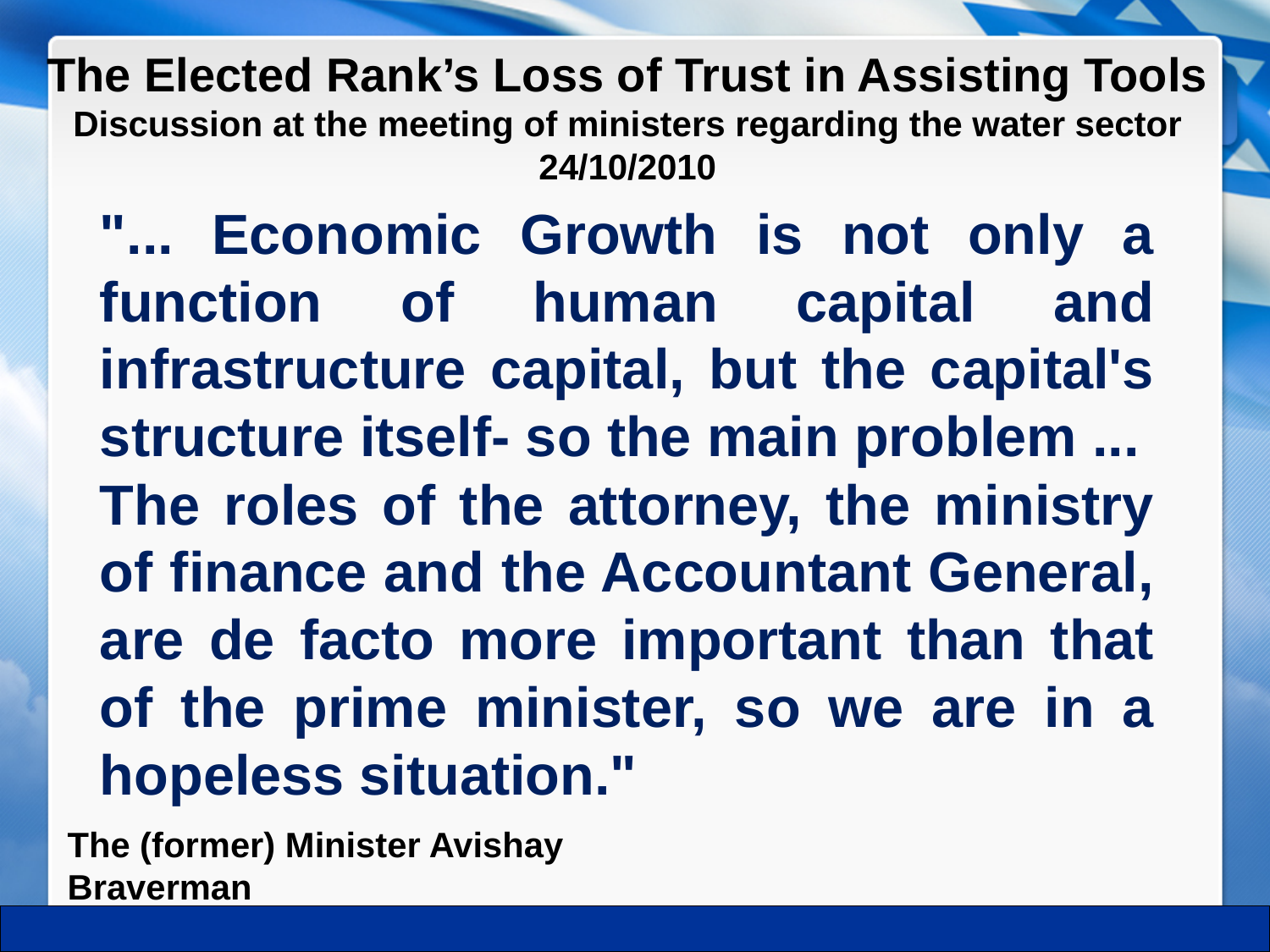

The Elected Rank’s Loss of Trust in Assisting Tools
Discussion at the meeting of ministers regarding the water sector 24/10/2010
"... Economic Growth is not only a function of human capital and infrastructure capital, but the capital's structure itself- so the main problem ...
The roles of the attorney, the ministry of finance and the Accountant General, are de facto more important than that of the prime minister, so we are in a hopeless situation."
The (former) Minister Avishay Braverman